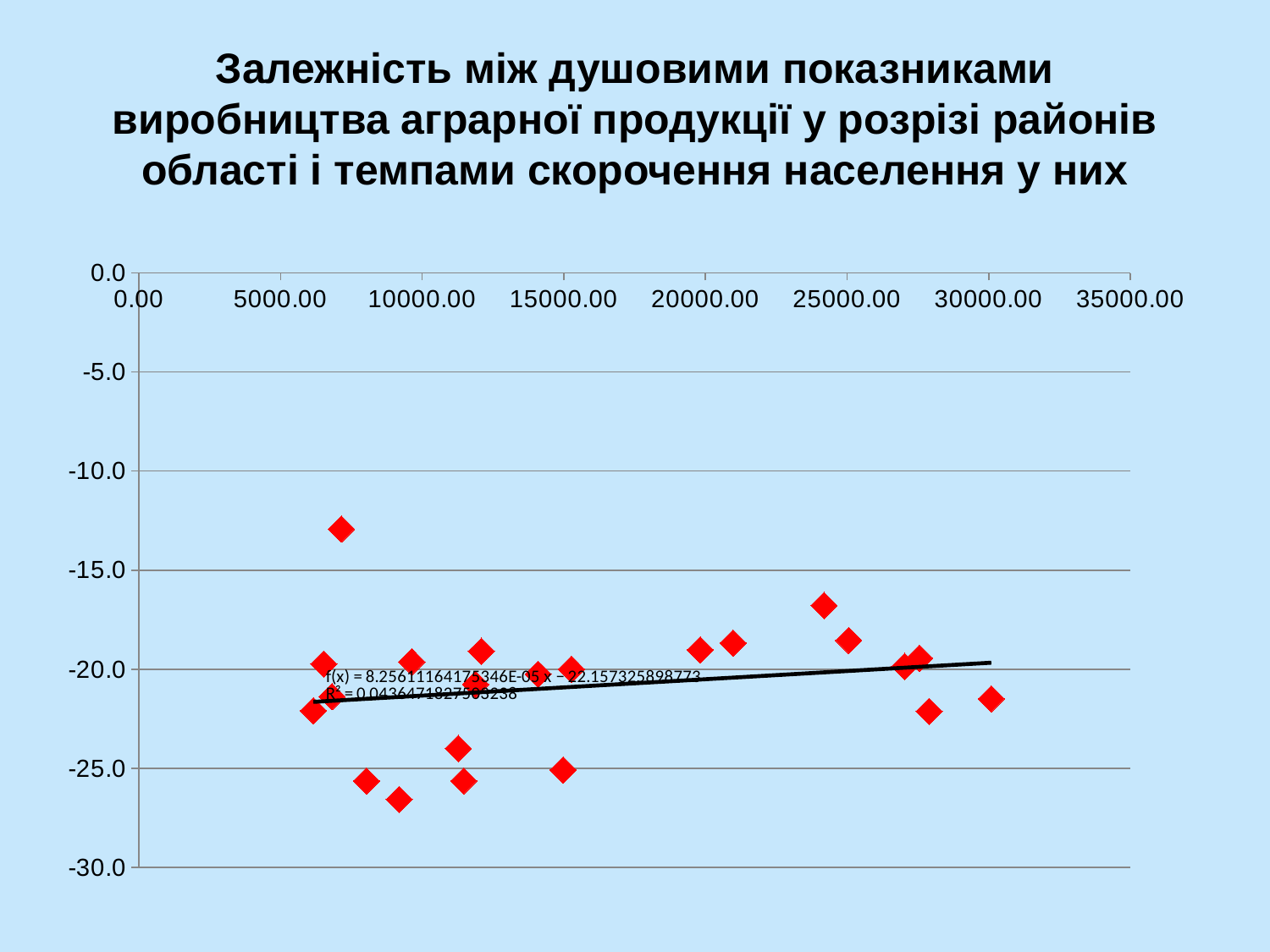

# Залежність між душовими показниками виробництва аграрної продукції у розрізі районів області і темпами скорочення населення у них

### Chart

| Category |  |
|---|---|